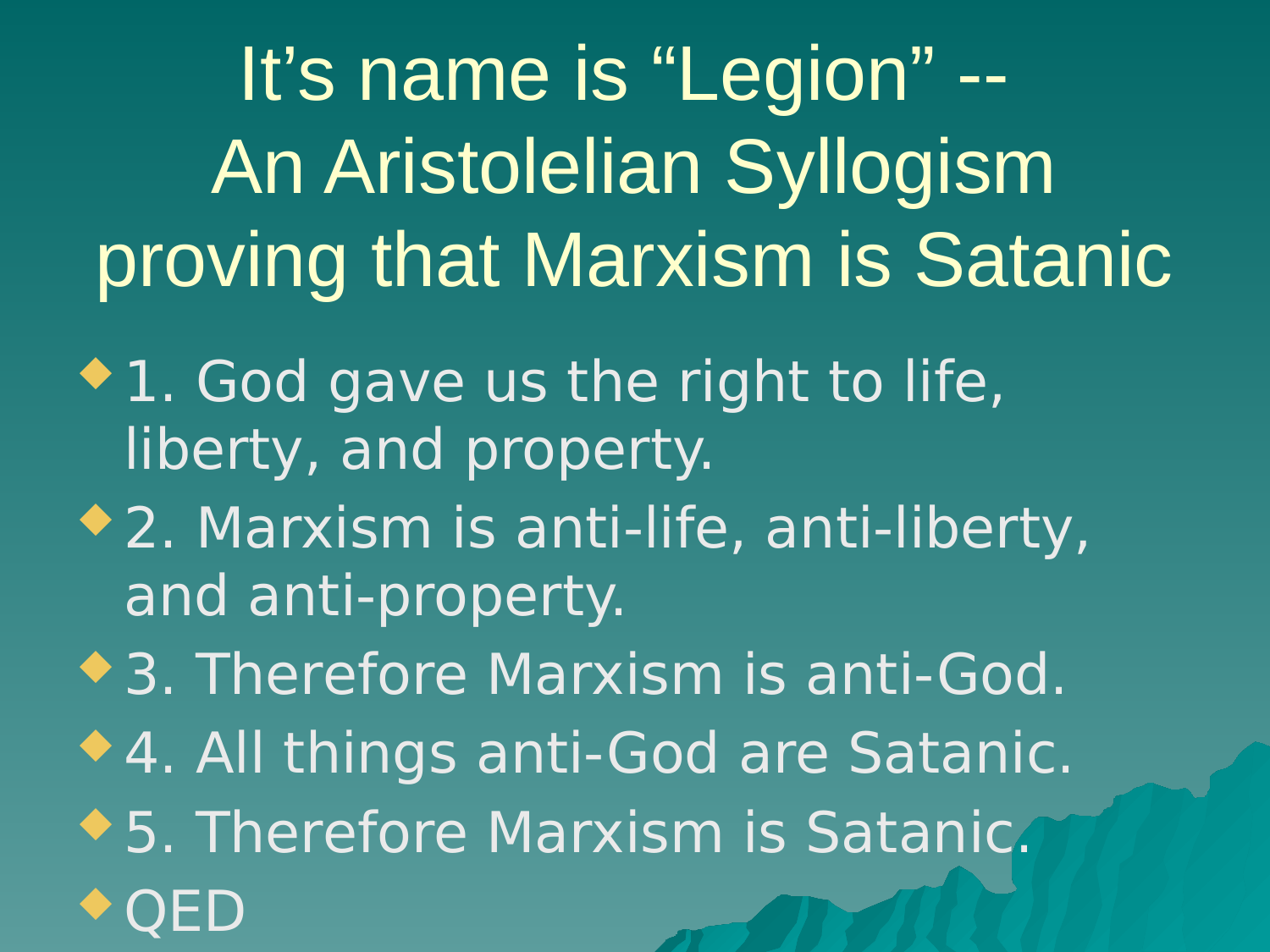

# It’s name is “Legion” -- An Aristolelian Syllogism proving that Marxism is Satanic
1. God gave us the right to life, liberty, and property.
2. Marxism is anti-life, anti-liberty, and anti-property.
3. Therefore Marxism is anti-God.
4. All things anti-God are Satanic.
5. Therefore Marxism is Satanic.
QED